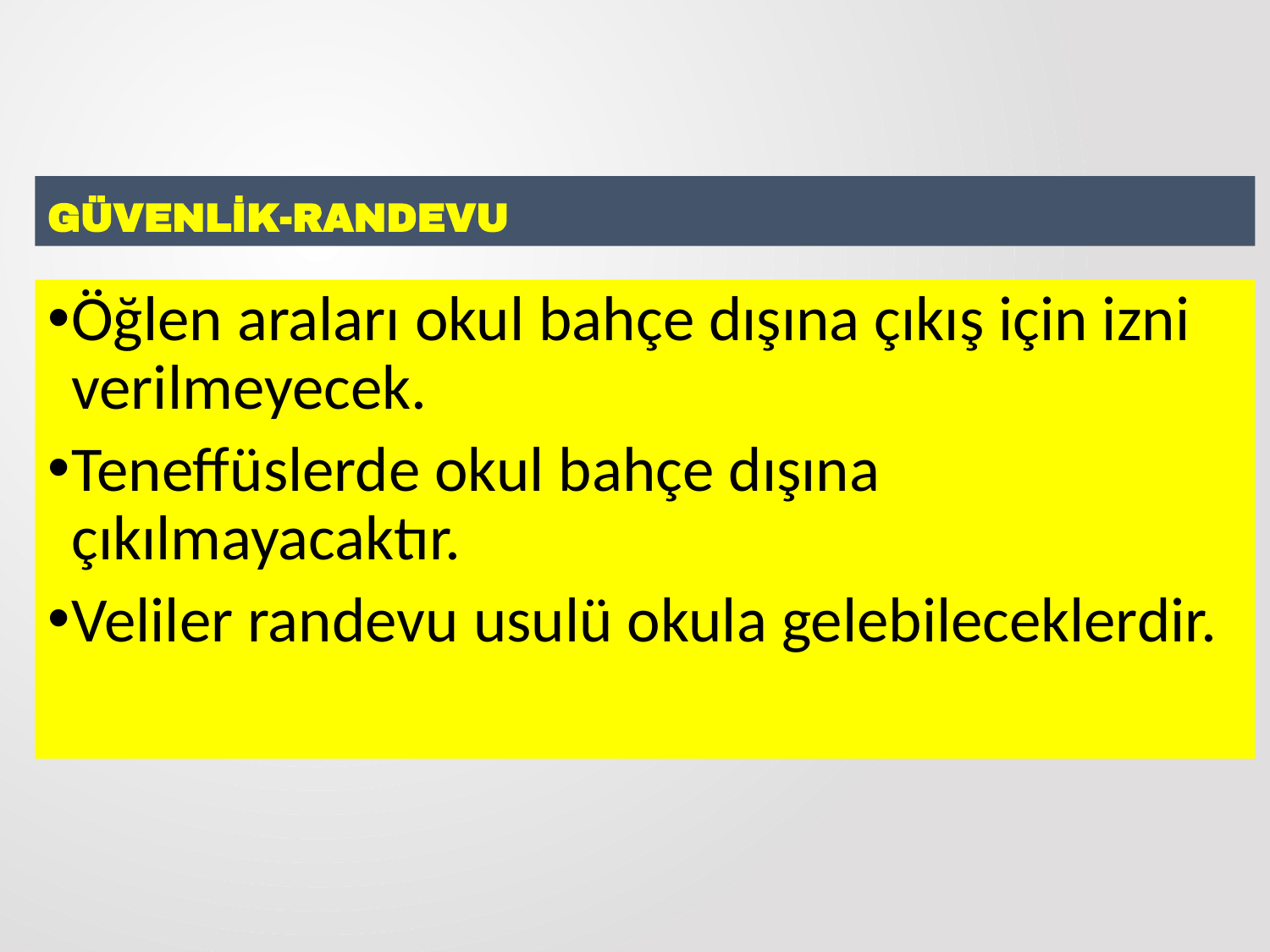

GÜVENLİK-RANDEVU
Öğlen araları okul bahçe dışına çıkış için izni verilmeyecek.
Teneffüslerde okul bahçe dışına çıkılmayacaktır.
Veliler randevu usulü okula gelebileceklerdir.